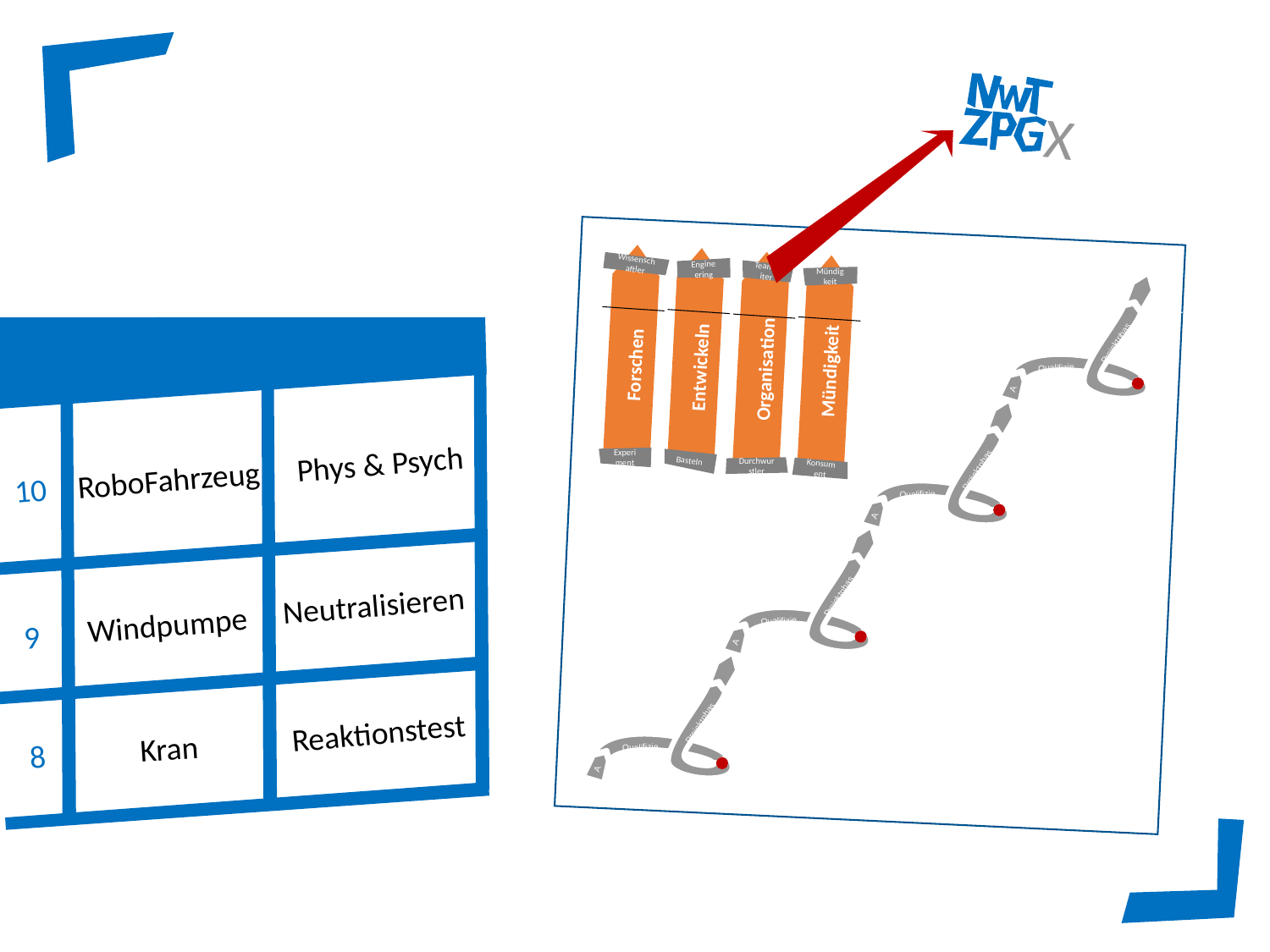

X

 Refle-
xion

Projektphase

Qualifizierung

Aus-blick

 Refle-
xion

Projektphase

Qualifizierung

Aus-blick

 Refle-
xion

Projektphase

Qualifizierung

Aus-blick

 Refle-
xion

Projektphase

Qualifizierung

Aus-blick

Engineering

Entwickeln
Basteln
Wissenschaftler

Forschen
Experiment
Mündigkeit

Mündigkeit
Konsument
Teamleiter

Organisation
Durchwurstler

Curriculum
Phys & Psych
RoboFahrzeug
10
9
8
Neutralisieren
Windpumpe
Reaktionstest
Kran